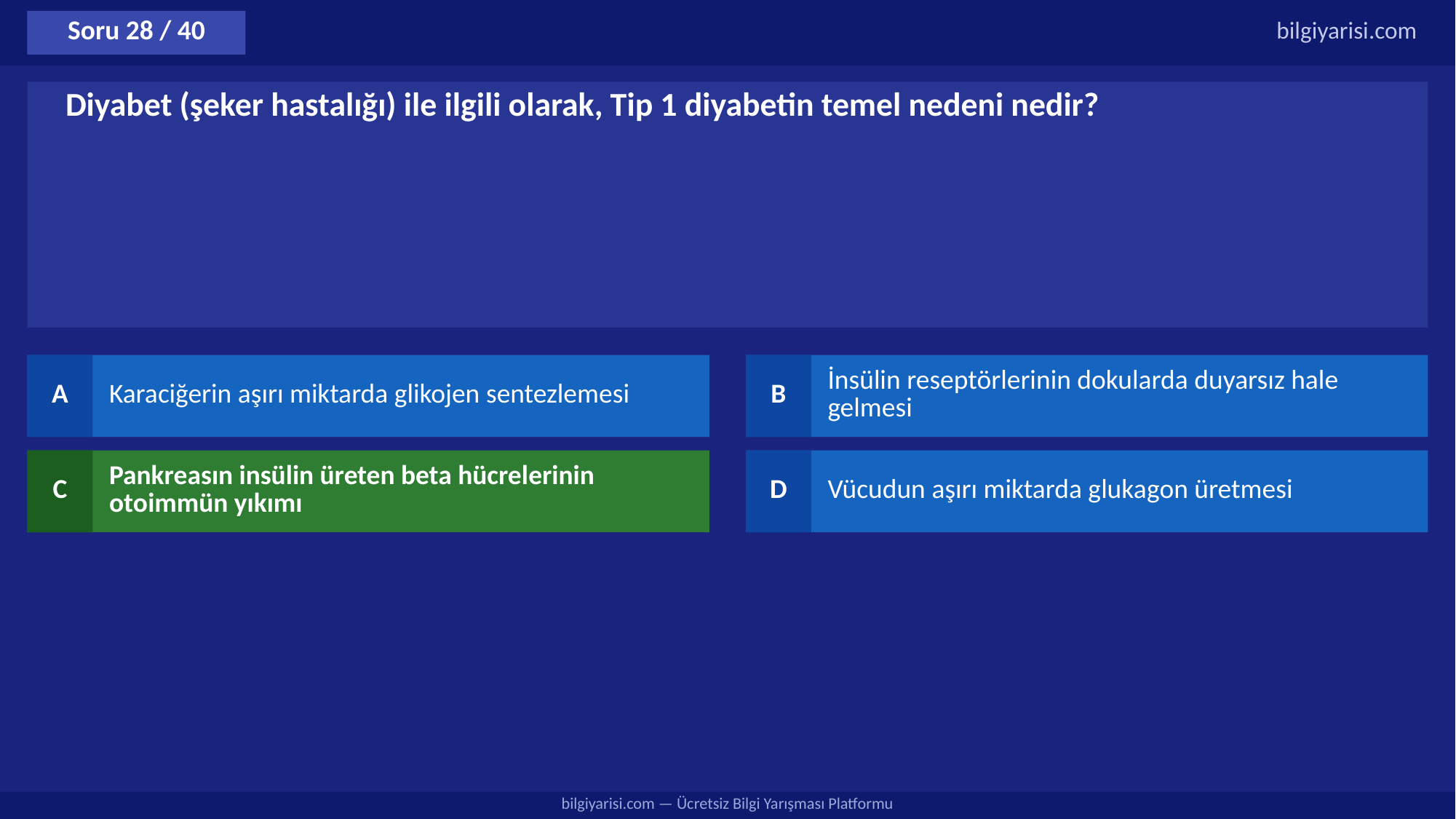

Soru 28 / 40
bilgiyarisi.com

Diyabet (şeker hastalığı) ile ilgili olarak, Tip 1 diyabetin temel nedeni nedir?

A
Karaciğerin aşırı miktarda glikojen sentezlemesi

B
İnsülin reseptörlerinin dokularda duyarsız hale gelmesi

C
Pankreasın insülin üreten beta hücrelerinin otoimmün yıkımı

D
Vücudun aşırı miktarda glukagon üretmesi
bilgiyarisi.com — Ücretsiz Bilgi Yarışması Platformu